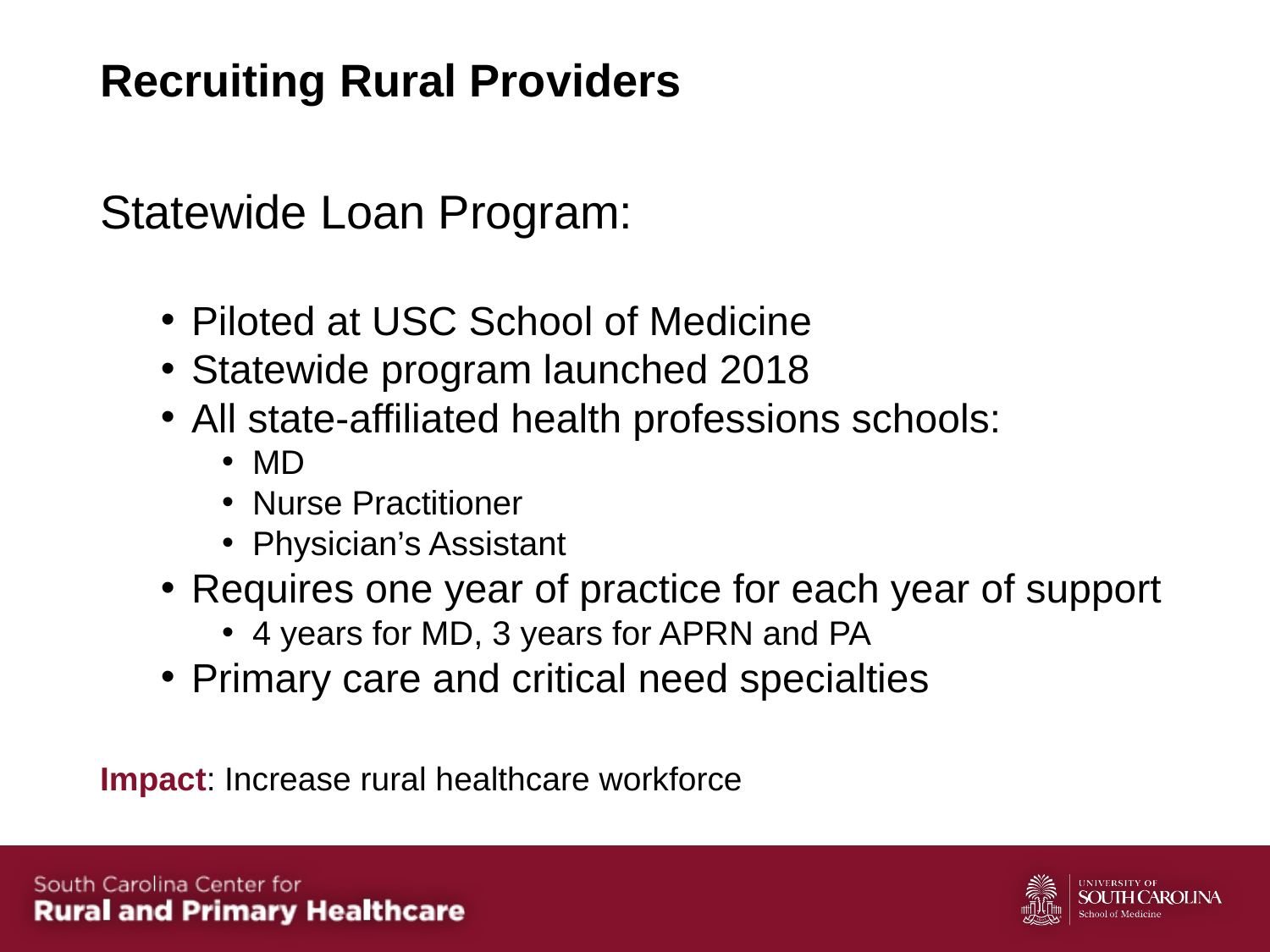

# Recruiting Rural Providers
Statewide Loan Program:

Piloted at USC School of Medicine
Statewide program launched 2018
All state-affiliated health professions schools:
MD
Nurse Practitioner
Physician’s Assistant
Requires one year of practice for each year of support
4 years for MD, 3 years for APRN and PA
Primary care and critical need specialties

Impact: Increase rural healthcare workforce